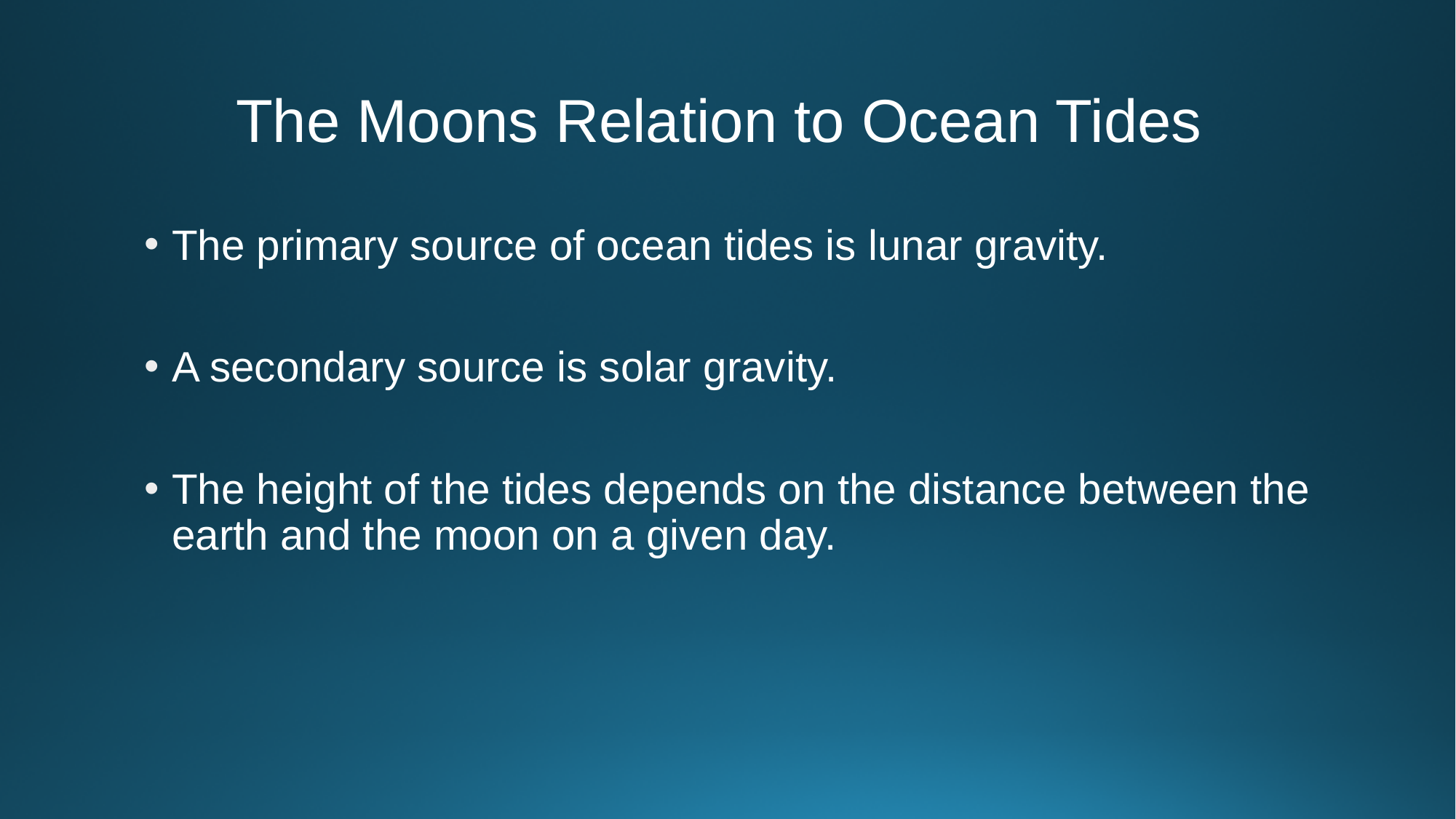

# The Moons Relation to Ocean Tides
The primary source of ocean tides is lunar gravity.

A secondary source is solar gravity.

The height of the tides depends on the distance between the earth and the moon on a given day.